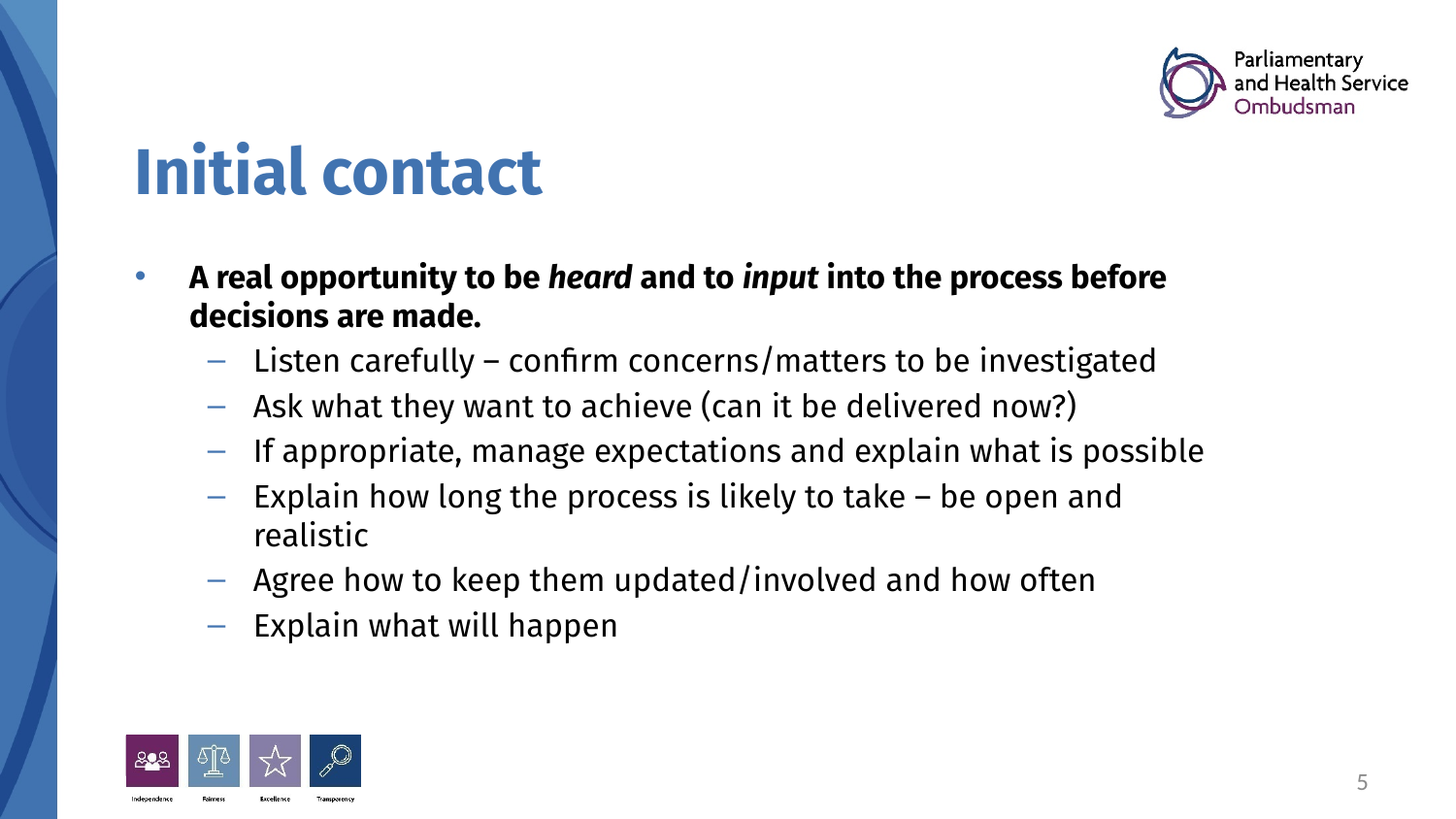

# Initial contact
A real opportunity to be heard and to input into the process before decisions are made.
Listen carefully – confirm concerns/matters to be investigated
Ask what they want to achieve (can it be delivered now?)
If appropriate, manage expectations and explain what is possible
Explain how long the process is likely to take – be open and realistic
Agree how to keep them updated/involved and how often
Explain what will happen
5